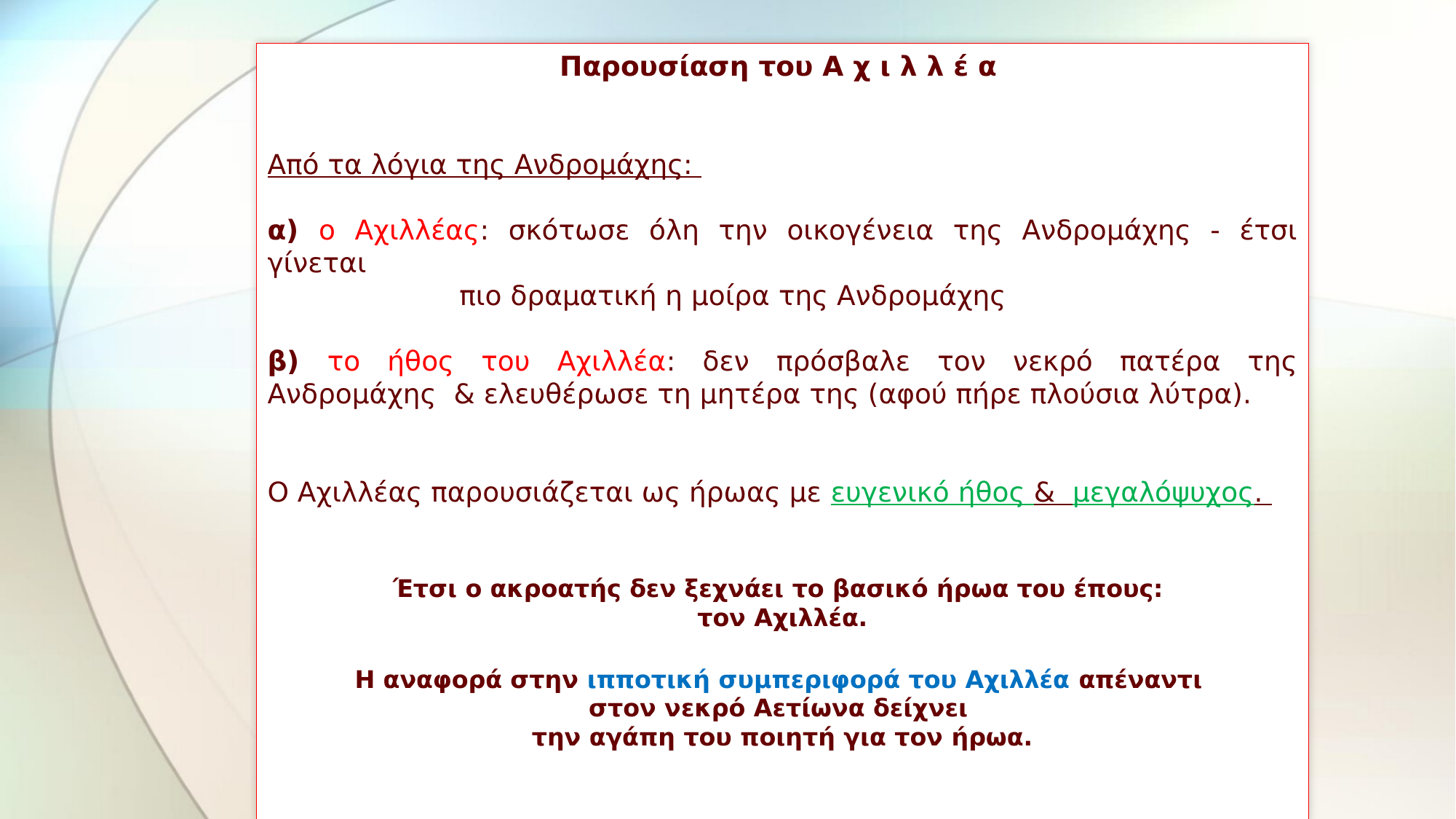

Παρουσίαση του Α χ ι λ λ έ α

Από τα λόγια της Ανδρομάχης:

α) ο Αχιλλέας: σκότωσε όλη την οικογένεια της Ανδρομάχης - έτσι γίνεται
                      πιο δραματική η μοίρα της Ανδρομάχης

β) το ήθος του Αχιλλέα: δεν πρόσβαλε τον νεκρό πατέρα της Ανδρομάχης  & ελευθέρωσε τη μητέρα της (αφού πήρε πλούσια λύτρα).

Ο Αχιλλέας παρουσιάζεται ως ήρωας με ευγενικό ήθος &  μεγαλόψυχος.

Έτσι ο ακροατής δεν ξεχνάει το βασικό ήρωα του έπους:
τον Αχιλλέα.

Η αναφορά στην ιπποτική συμπεριφορά του Αχιλλέα απέναντι
στον νεκρό Αετίωνα δείχνει
την αγάπη του ποιητή για τον ήρωα.